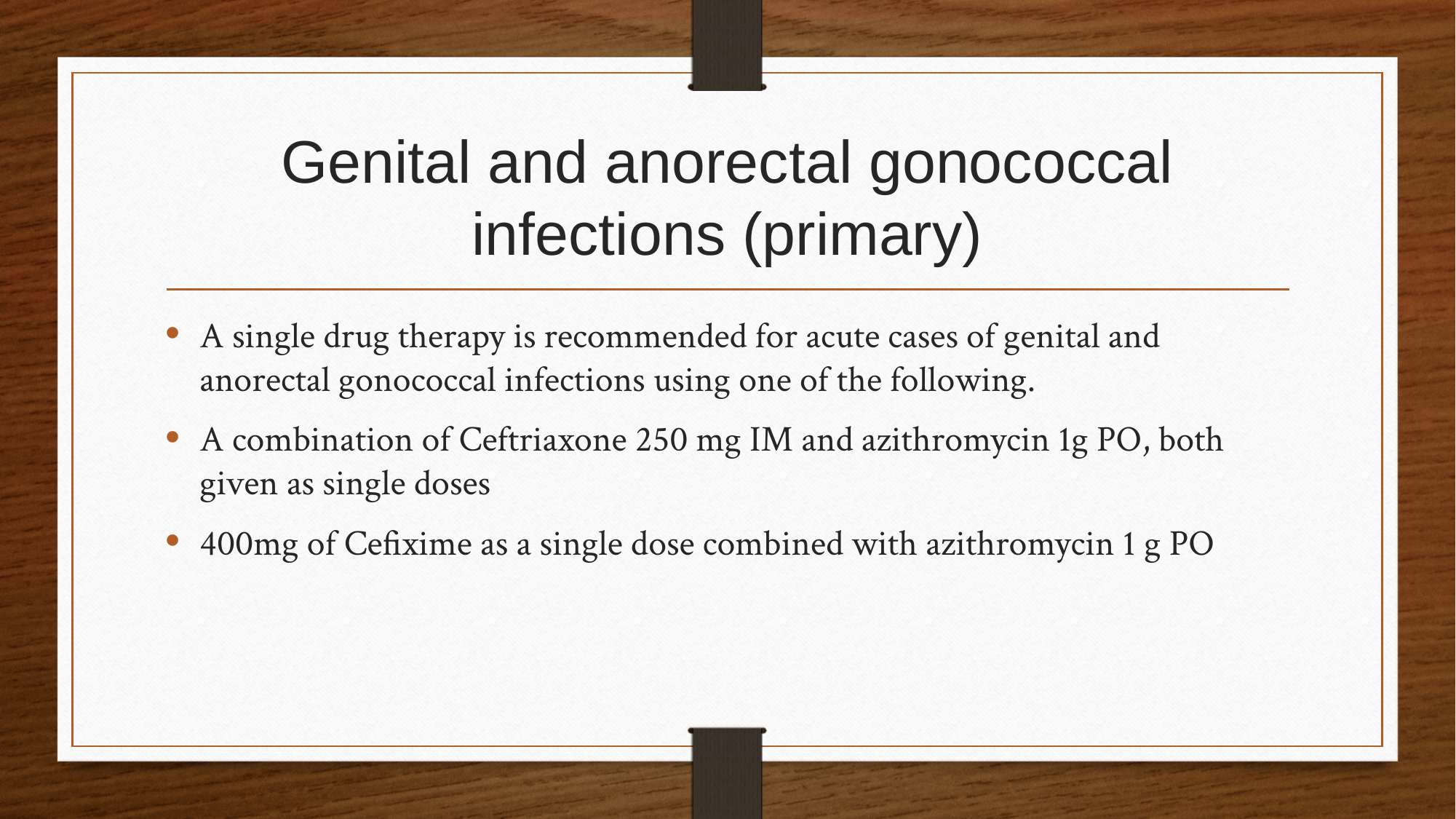

# Genital and anorectal gonococcal infections (primary)
A single drug therapy is recommended for acute cases of genital and anorectal gonococcal infections using one of the following.
A combination of Ceftriaxone 250 mg IM and azithromycin 1g PO, both given as single doses
400mg of Cefixime as a single dose combined with azithromycin 1 g PO